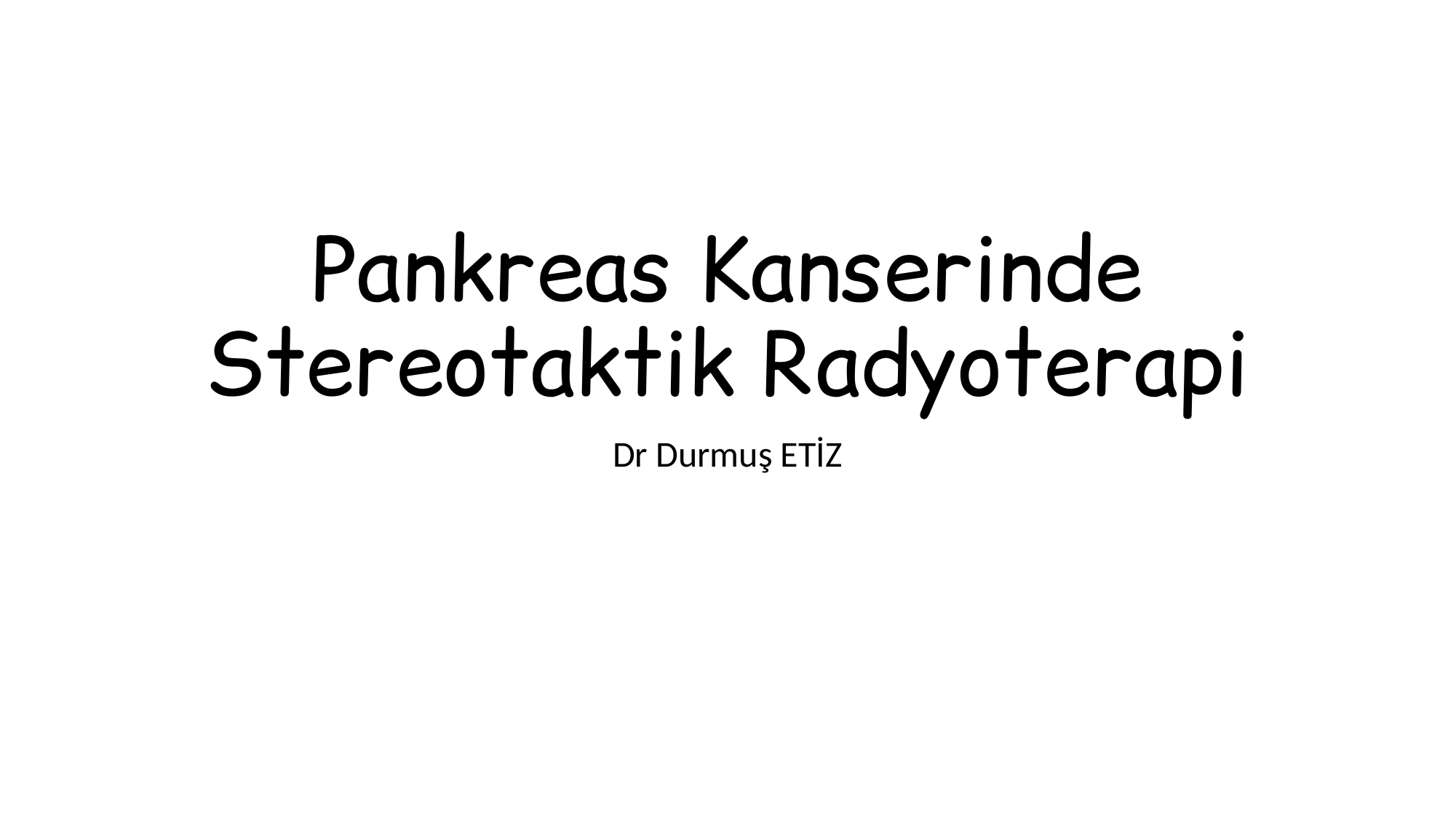

# Pankreas Kanserinde Stereotaktik Radyoterapi
Dr Durmuş ETİZ